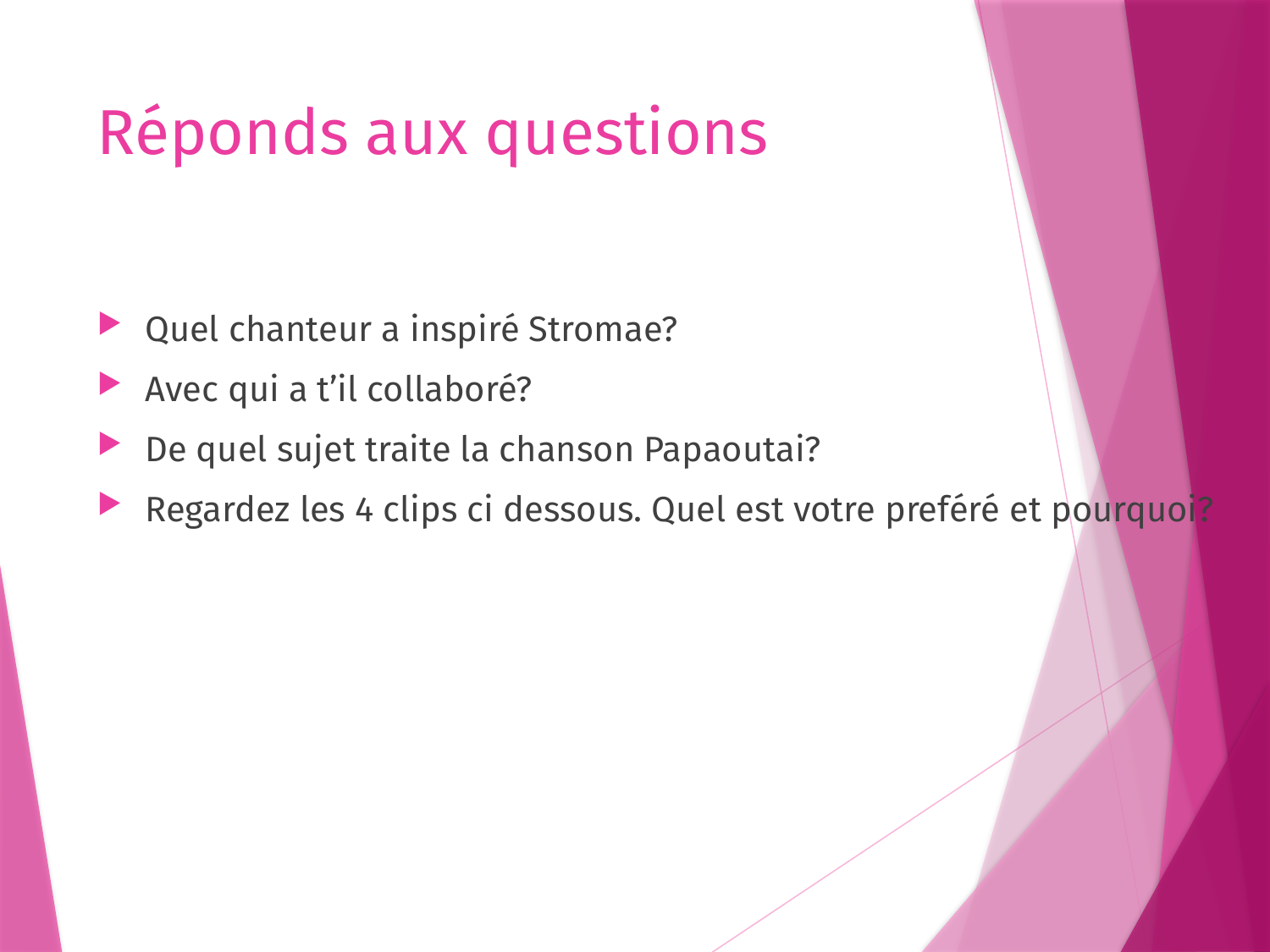

# Réponds aux questions
Quel chanteur a inspiré Stromae?
Avec qui a t’il collaboré?
De quel sujet traite la chanson Papaoutai?
Regardez les 4 clips ci dessous. Quel est votre preféré et pourquoi?